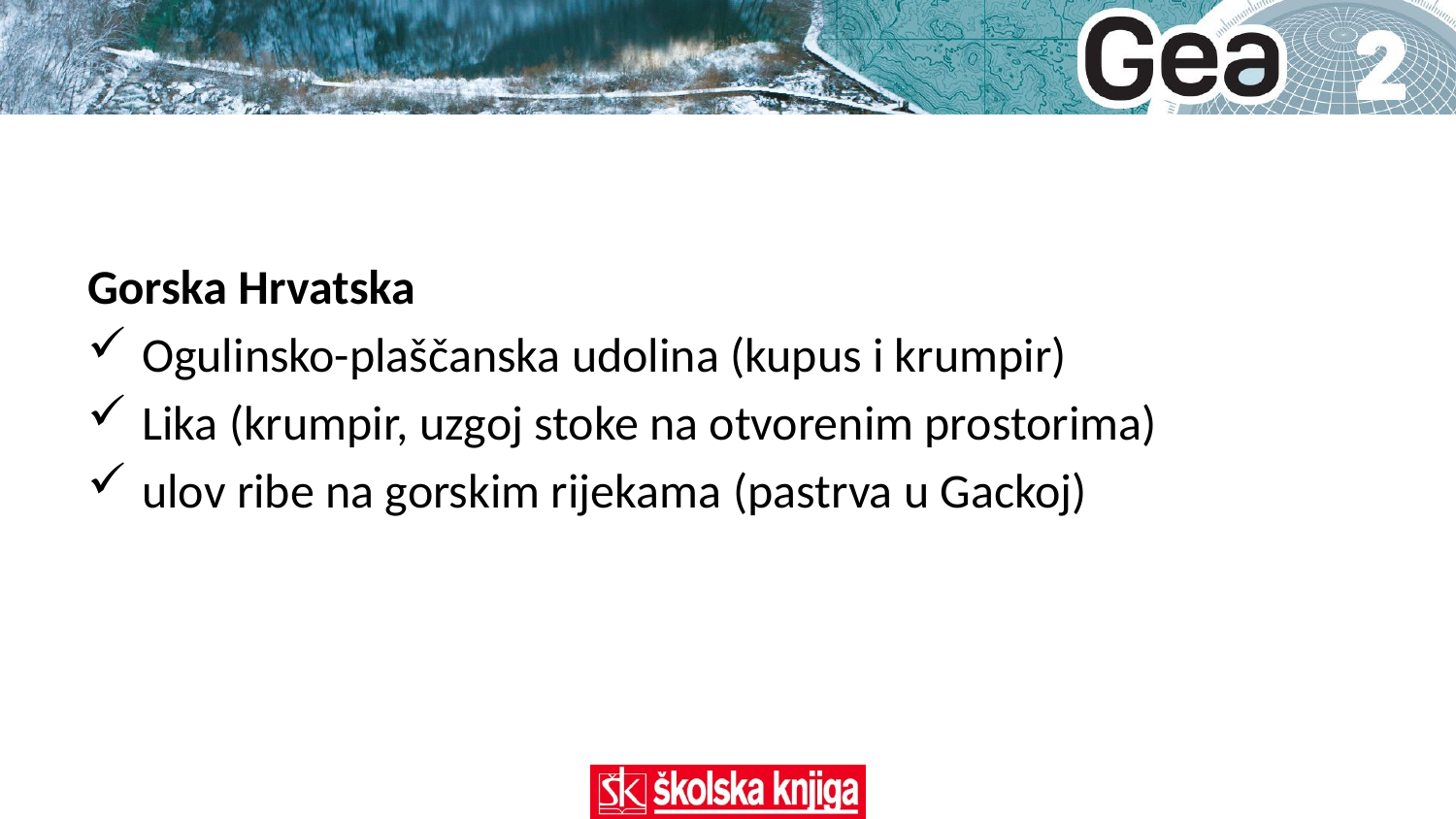

Gorska Hrvatska
Ogulinsko-plaščanska udolina (kupus i krumpir)
Lika (krumpir, uzgoj stoke na otvorenim prostorima)
ulov ribe na gorskim rijekama (pastrva u Gackoj)